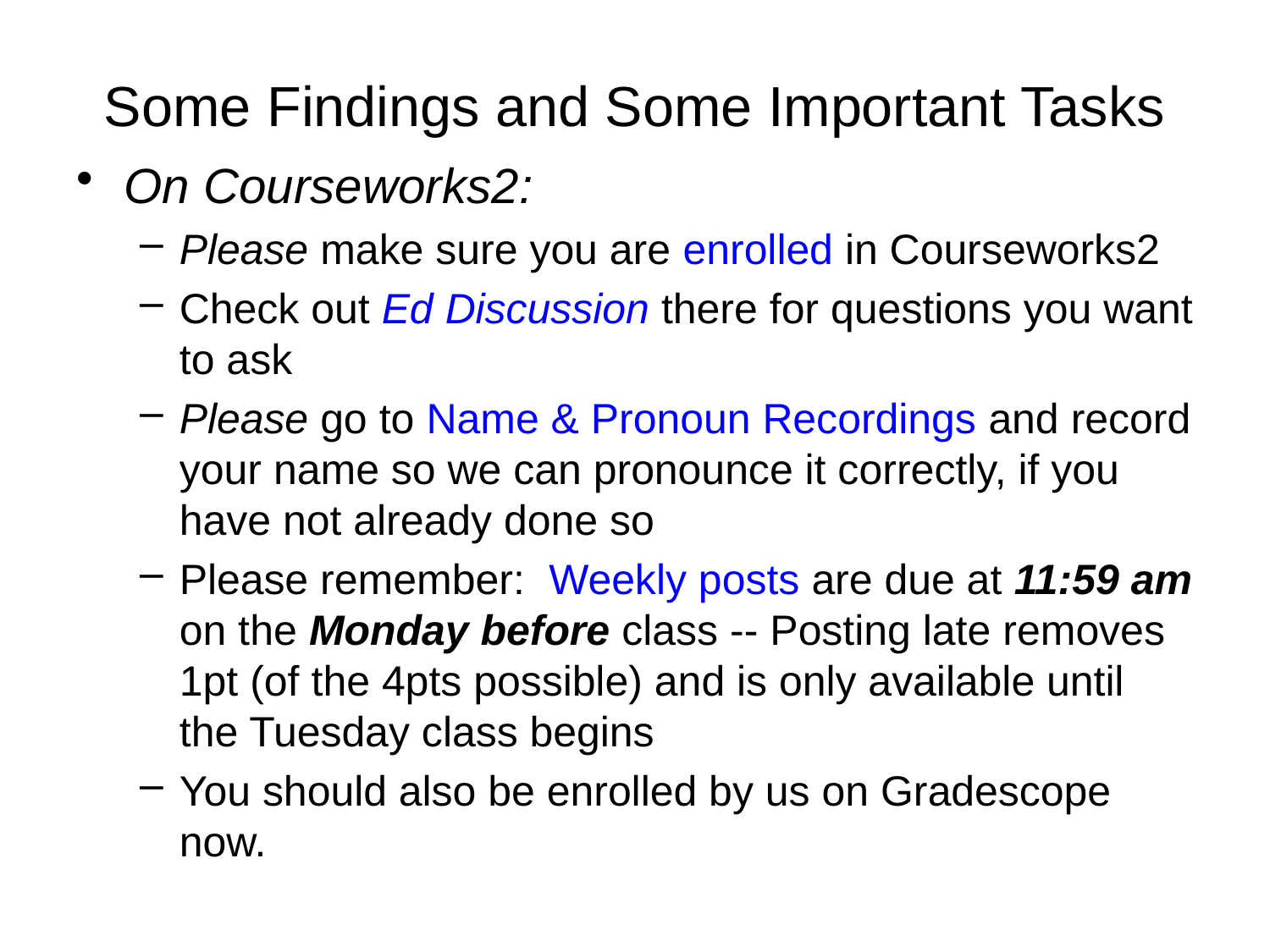

# Some Findings and Some Important Tasks
On Courseworks2:
Please make sure you are enrolled in Courseworks2
Check out Ed Discussion there for questions you want to ask
Please go to Name & Pronoun Recordings and record your name so we can pronounce it correctly, if you have not already done so
Please remember:  Weekly posts are due at 11:59 am on the Monday before class -- Posting late removes 1pt (of the 4pts possible) and is only available until the Tuesday class begins
You should also be enrolled by us on Gradescope now.